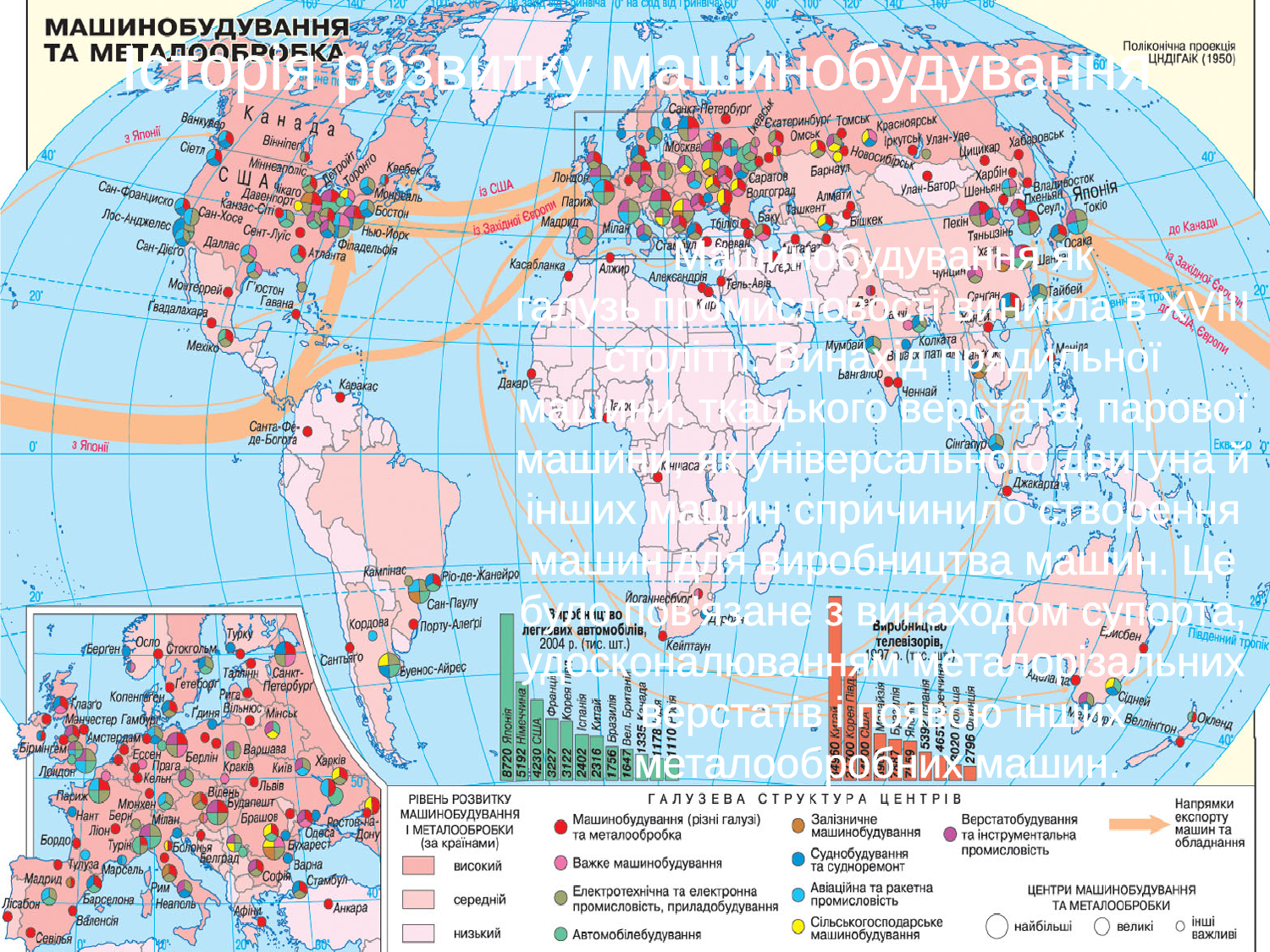

Історія розвитку машинобудування
Машинобудування як галузь промисловості виникла в XVIII столітті. Винахід прядильної машини, ткацького верстата, парової машини, як універсального двигуна й інших машин спричинило створення машин для виробництва машин. Це було пов'язане з винаходом супорта, удосконалюванням металорізальних верстатів і появою інших металообробних машин.